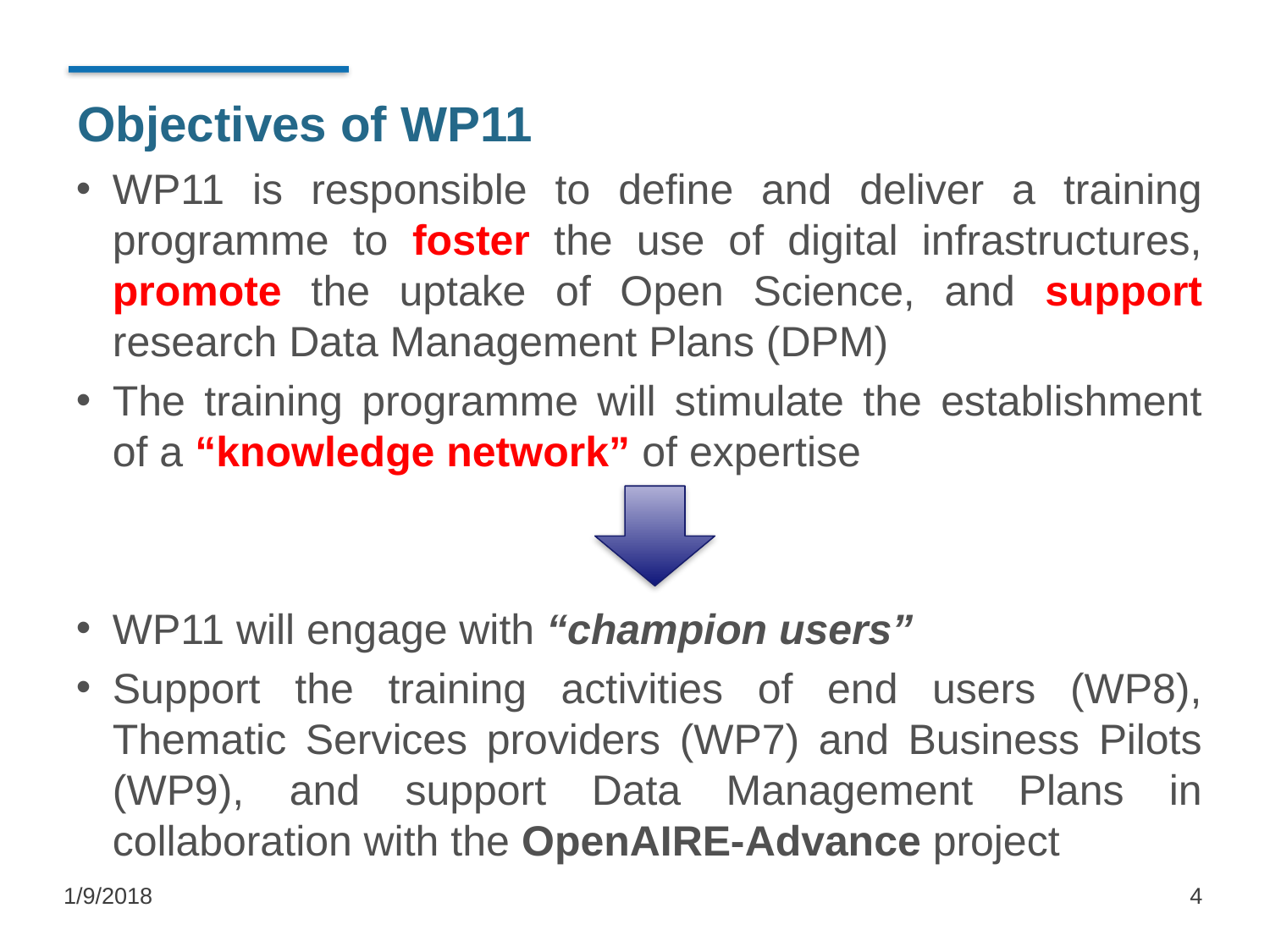

# Objectives of WP11
WP11 is responsible to define and deliver a training programme to foster the use of digital infrastructures, promote the uptake of Open Science, and support research Data Management Plans (DPM)
The training programme will stimulate the establishment of a “knowledge network” of expertise

WP11 will engage with “champion users”
Support the training activities of end users (WP8), Thematic Services providers (WP7) and Business Pilots (WP9), and support Data Management Plans in collaboration with the OpenAIRE-Advance project
1/9/2018
4